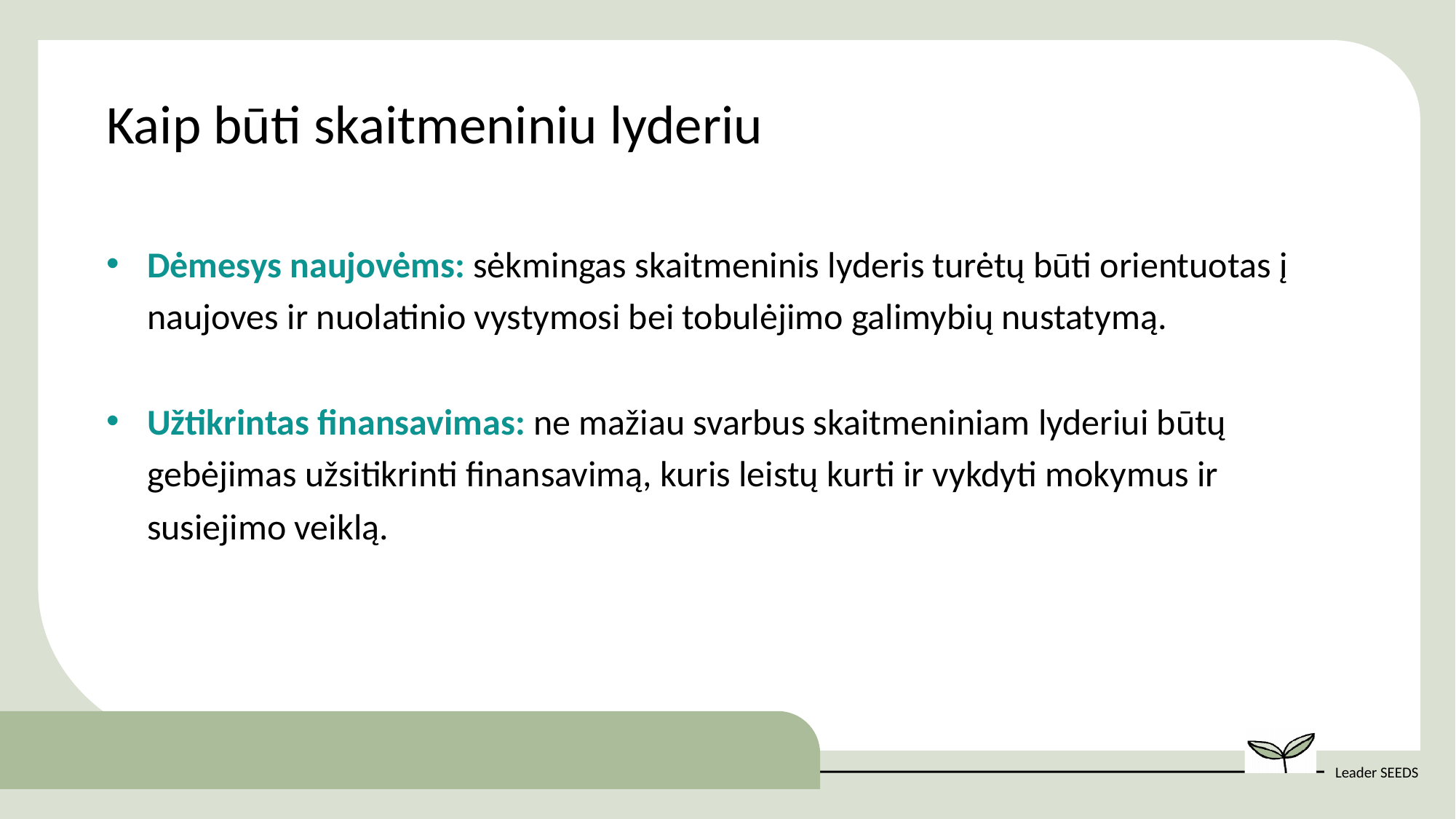

Kaip būti skaitmeniniu lyderiu
Dėmesys naujovėms: sėkmingas skaitmeninis lyderis turėtų būti orientuotas į naujoves ir nuolatinio vystymosi bei tobulėjimo galimybių nustatymą.

Užtikrintas finansavimas: ne mažiau svarbus skaitmeniniam lyderiui būtų gebėjimas užsitikrinti finansavimą, kuris leistų kurti ir vykdyti mokymus ir susiejimo veiklą.